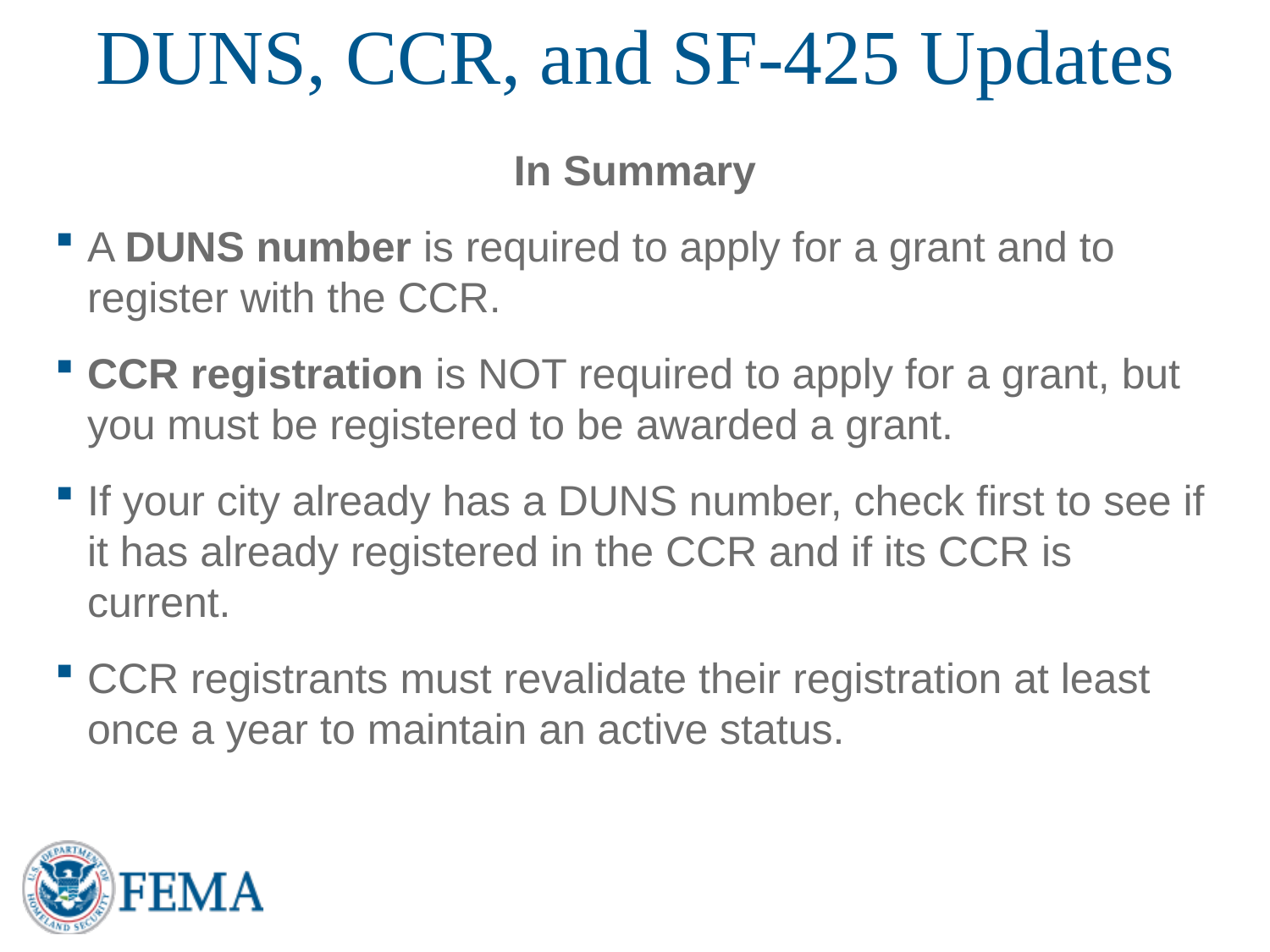

# DUNS, CCR, and SF-425 Updates
In Summary
A DUNS number is required to apply for a grant and to register with the CCR.
CCR registration is NOT required to apply for a grant, but you must be registered to be awarded a grant.
If your city already has a DUNS number, check first to see if it has already registered in the CCR and if its CCR is current.
CCR registrants must revalidate their registration at least once a year to maintain an active status.